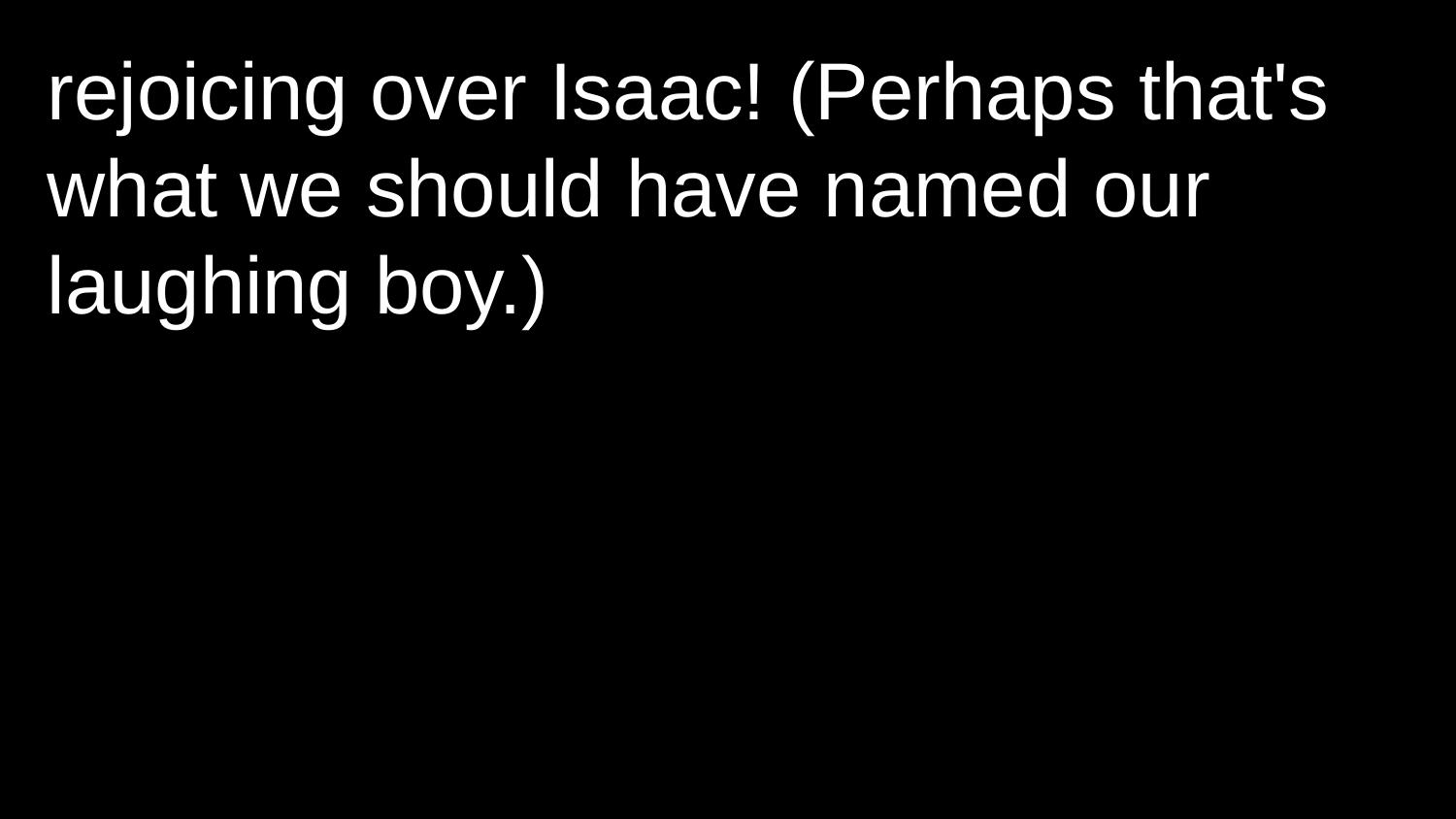

rejoicing over Isaac! (Perhaps that's what we should have named our laughing boy.)